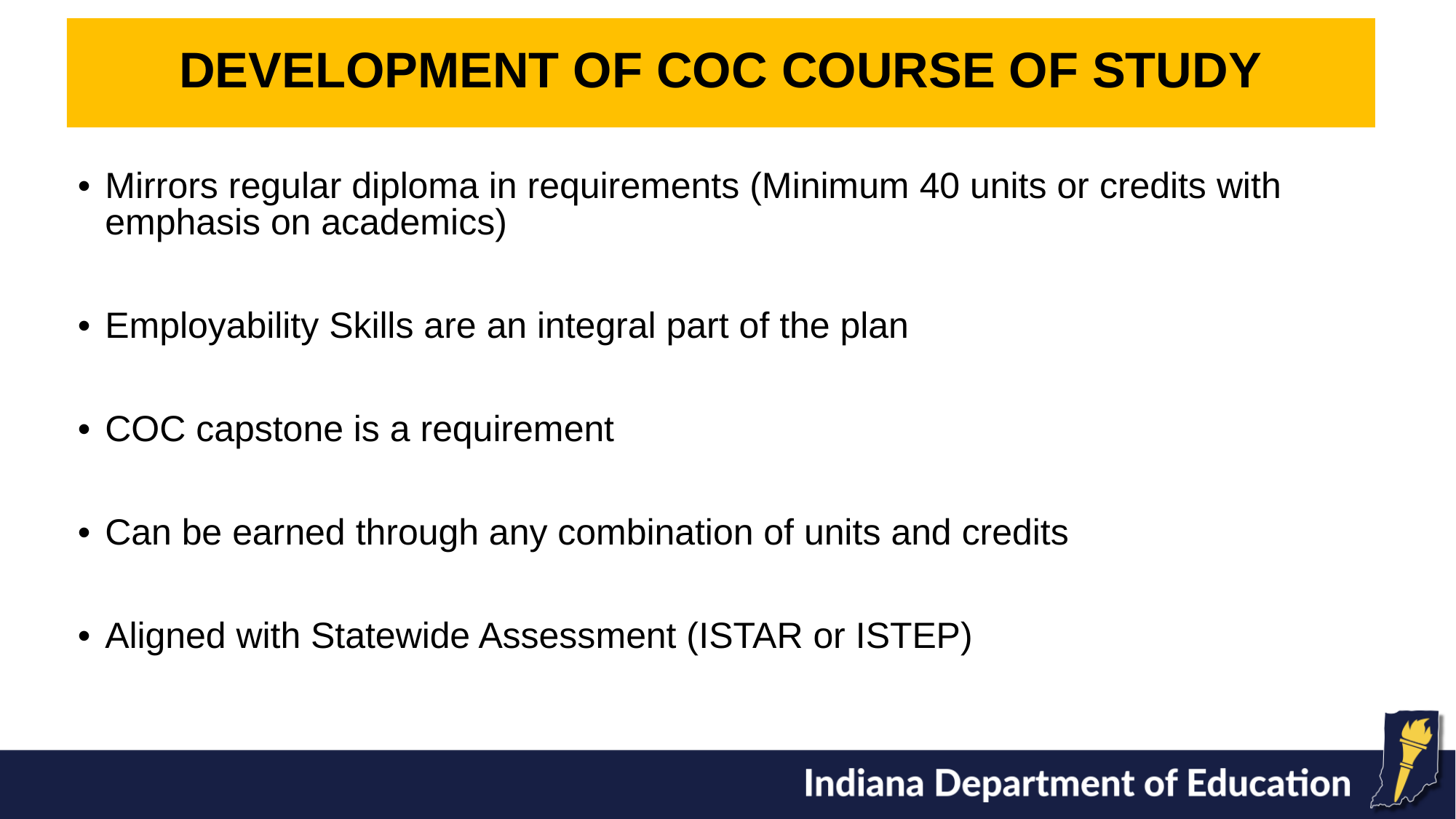

DEVELOPMENT OF COC COURSE OF STUDY
Mirrors regular diploma in requirements (Minimum 40 units or credits with emphasis on academics)

Employability Skills are an integral part of the plan

COC capstone is a requirement

Can be earned through any combination of units and credits

Aligned with Statewide Assessment (ISTAR or ISTEP)